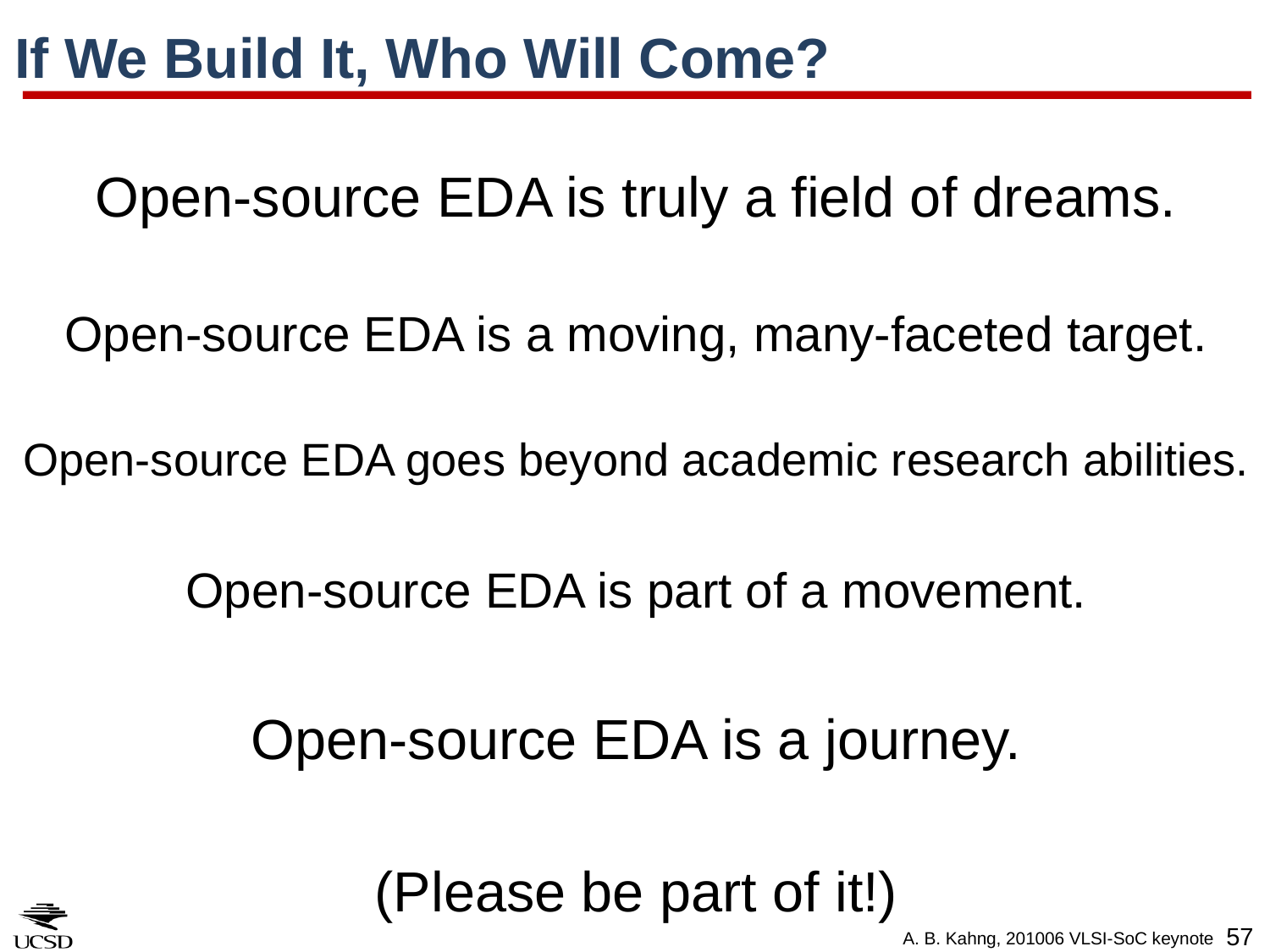

# If We Build It, Who Will Come?
Open-source EDA is truly a field of dreams.
Open-source EDA is a moving, many-faceted target.
Open-source EDA goes beyond academic research abilities.
Open-source EDA is part of a movement.
Open-source EDA is a journey.
(Please be part of it!)